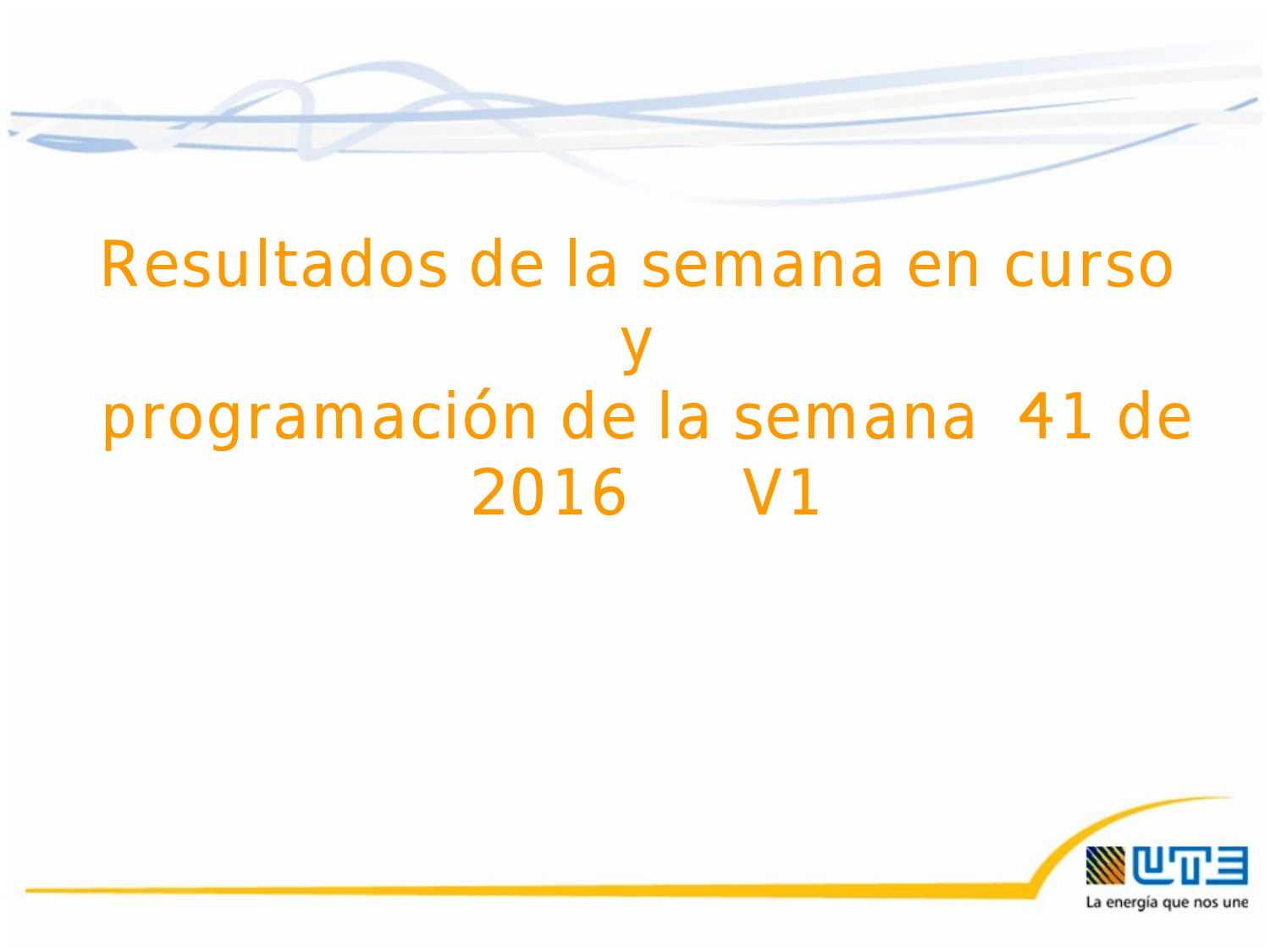

Resultados de la semana en curso
y
programación de la semana  41 de 2016      V1
06/10/2016
1
1